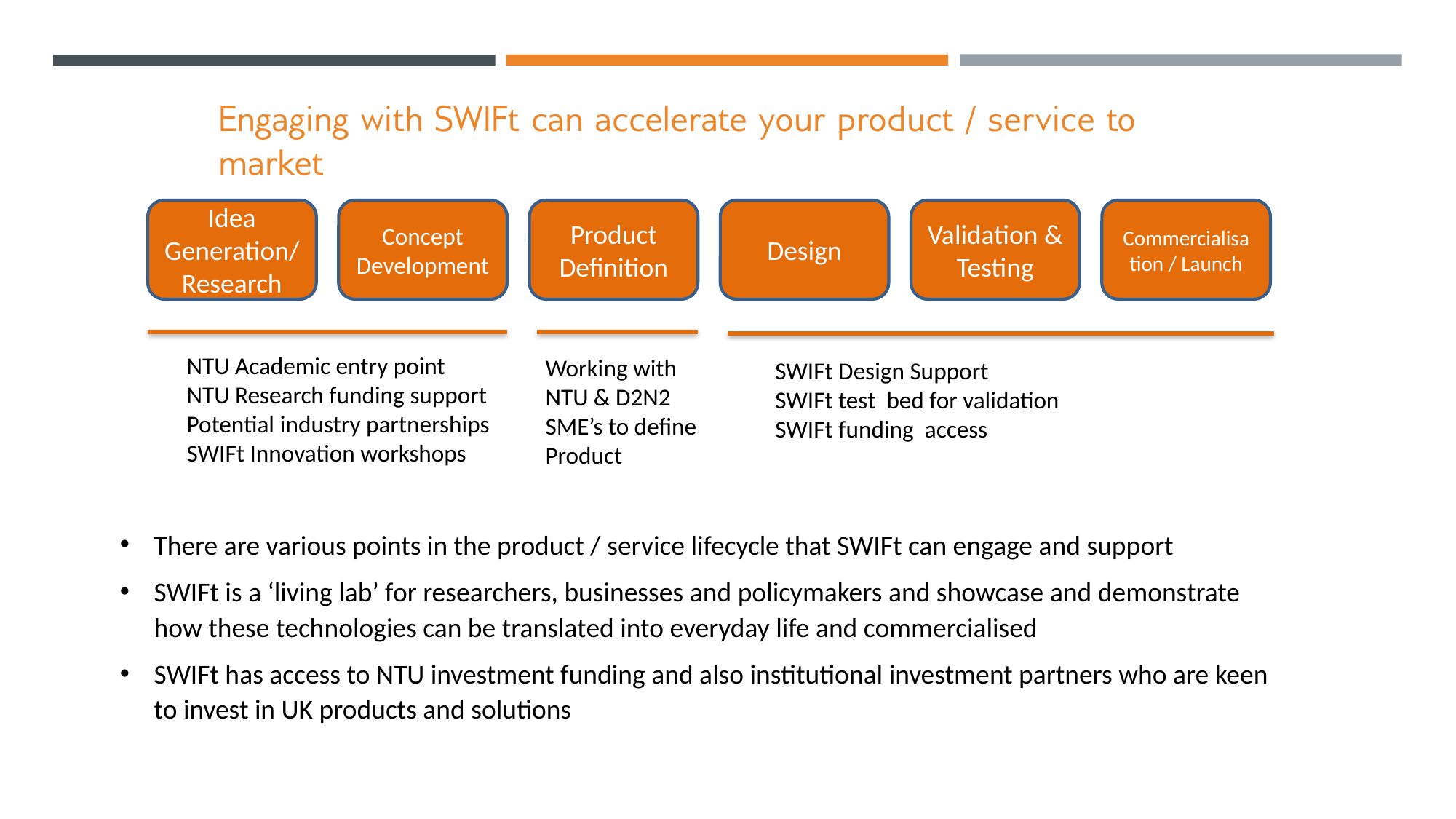

# Engaging with SWIFt can accelerate your product / service to market
Idea Generation/ Research
Concept Development
Product Definition
Design
Validation & Testing
Commercialisation / Launch
NTU Academic entry point
NTU Research funding support
Potential industry partnerships
SWIFt Innovation workshops
Working with
NTU & D2N2
SME’s to define
Product
SWIFt Design Support
SWIFt test  bed for validation
SWIFt funding  access

There are various points in the product / service lifecycle that SWIFt can engage and support
SWIFt is a ‘living lab’ for researchers, businesses and policymakers and showcase and demonstrate how these technologies can be translated into everyday life and commercialised
SWIFt has access to NTU investment funding and also institutional investment partners who are keen to invest in UK products and solutions